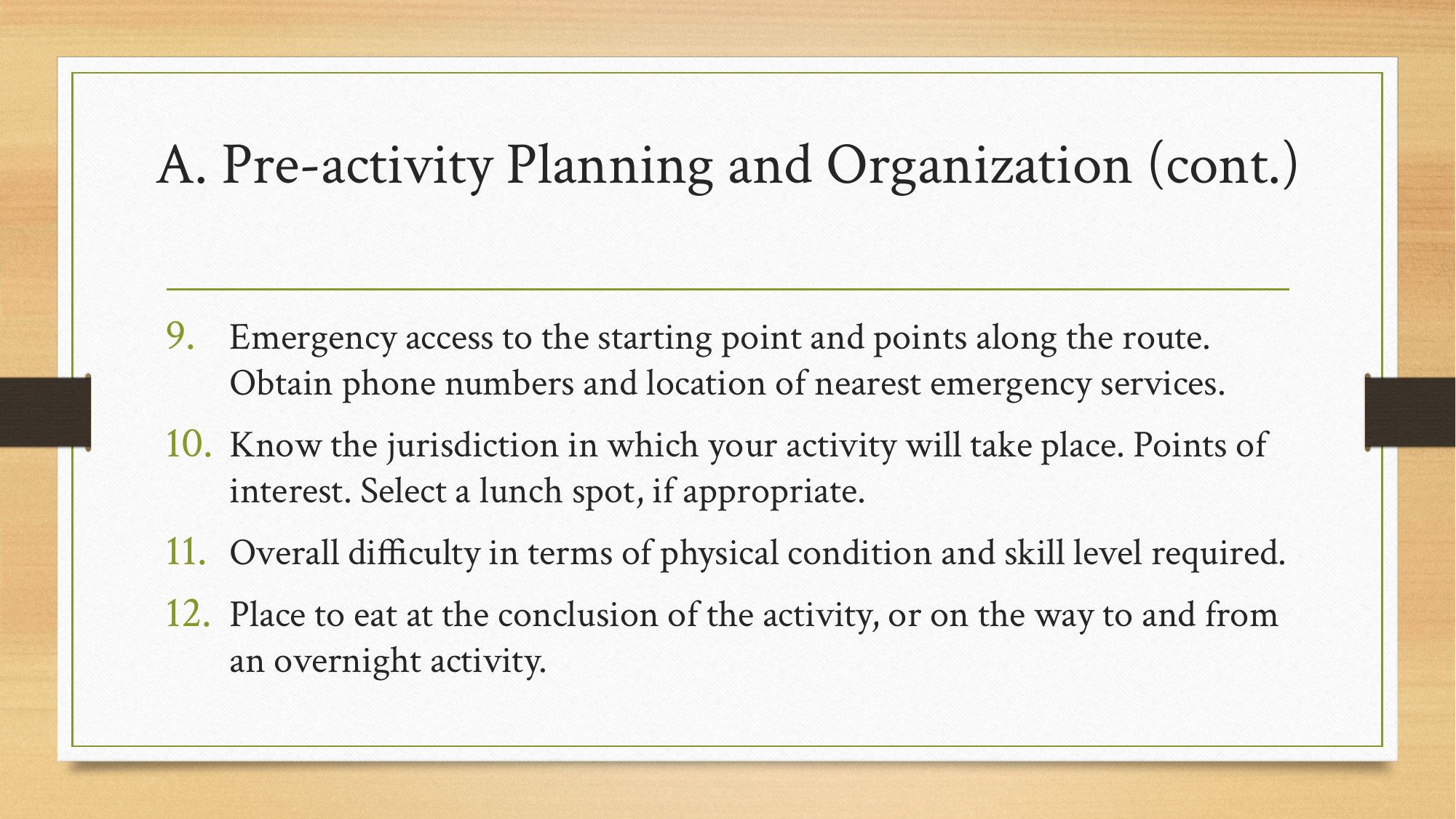

# A. Pre-activity Planning and Organization (cont.)
Emergency access to the starting point and points along the route. Obtain phone numbers and location of nearest emergency services.
Know the jurisdiction in which your activity will take place. Points of interest. Select a lunch spot, if appropriate.
Overall difficulty in terms of physical condition and skill level required.
Place to eat at the conclusion of the activity, or on the way to and from an overnight activity.